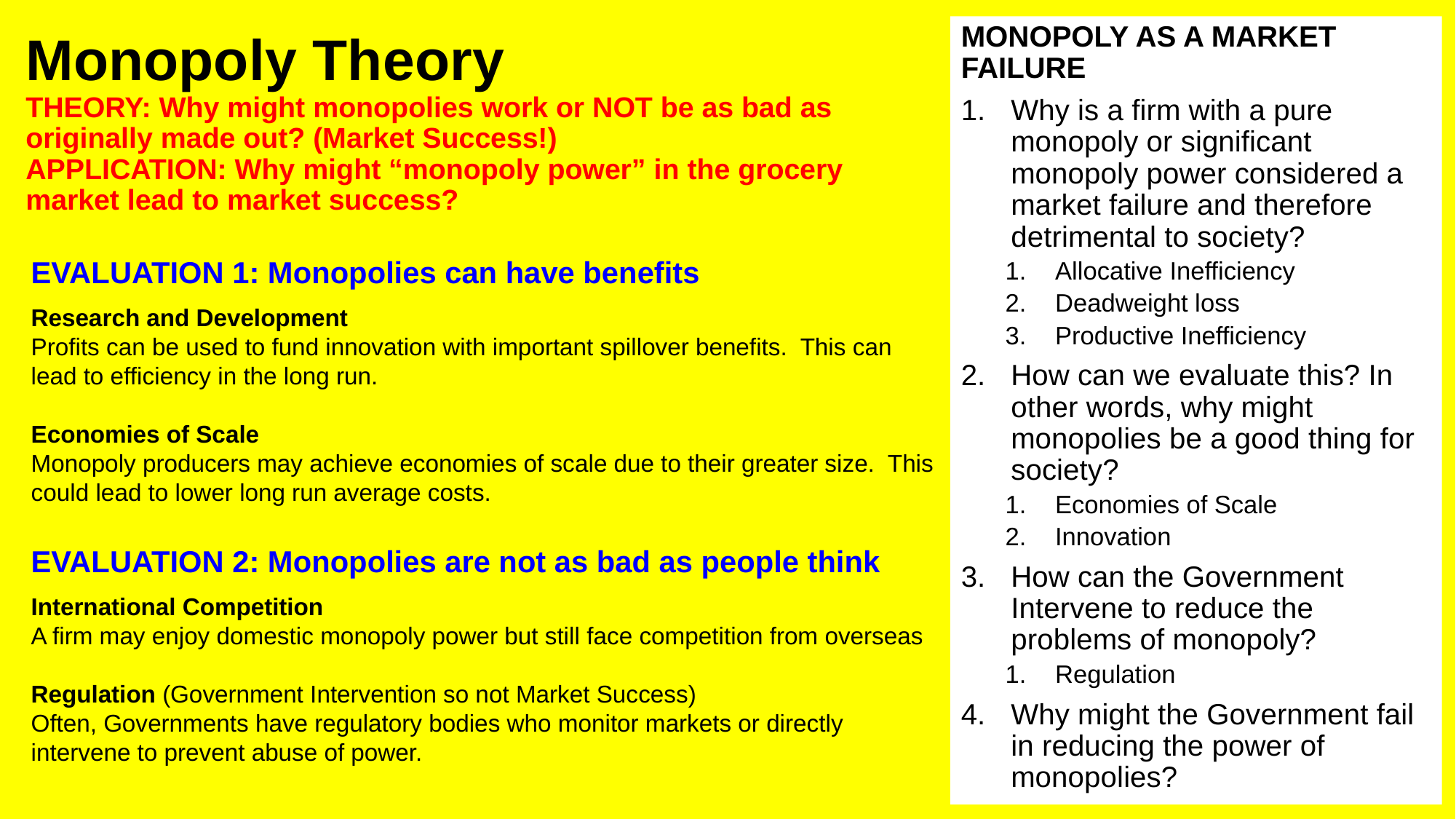

MONOPOLY AS A MARKET FAILURE
Why is a firm with a pure monopoly or significant monopoly power considered a market failure and therefore detrimental to society?
Allocative Inefficiency
Deadweight loss
Productive Inefficiency
How can we evaluate this? In other words, why might monopolies be a good thing for society?
Economies of Scale
Innovation
How can the Government Intervene to reduce the problems of monopoly?
Regulation
Why might the Government fail in reducing the power of monopolies?

# Monopoly Theory THEORY: Why might monopolies work or NOT be as bad as originally made out? (Market Success!) APPLICATION: Why might “monopoly power” in the grocery market lead to market success?
EVALUATION 1: Monopolies can have benefits

Research and Development
Profits can be used to fund innovation with important spillover benefits.  This can lead to efficiency in the long run.

Economies of Scale
Monopoly producers may achieve economies of scale due to their greater size.  This could lead to lower long run average costs.

EVALUATION 2: Monopolies are not as bad as people think

International Competition
A firm may enjoy domestic monopoly power but still face competition from overseas

Regulation (Government Intervention so not Market Success)
Often, Governments have regulatory bodies who monitor markets or directly intervene to prevent abuse of power.